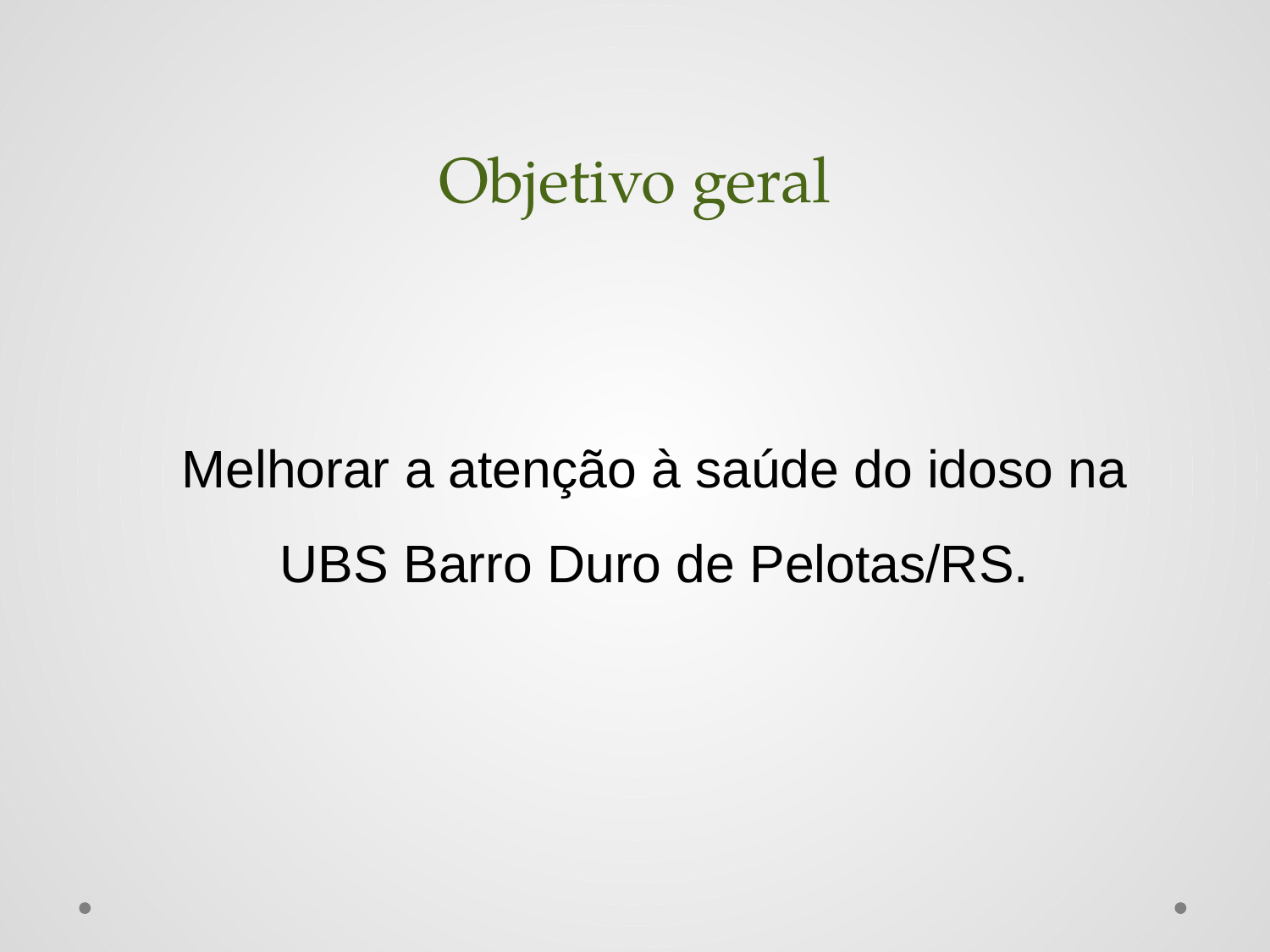

# Objetivo geral
Melhorar a atenção à saúde do idoso na UBS Barro Duro de Pelotas/RS.